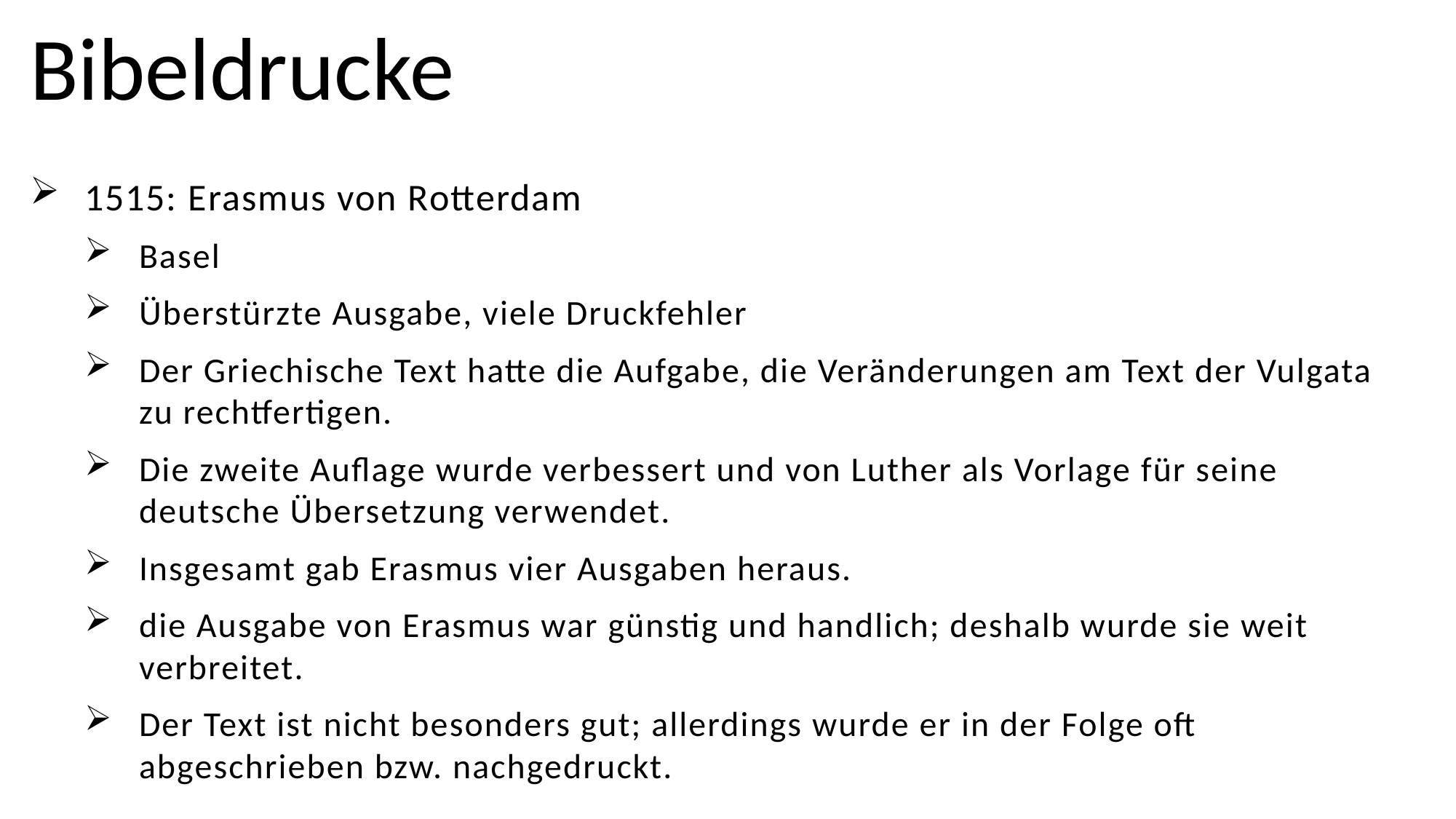

# Bibeldrucke
1515: Erasmus von Rotterdam
Basel
Überstürzte Ausgabe, viele Druckfehler
Der Griechische Text hatte die Aufgabe, die Veränderungen am Text der Vulgata zu rechtfertigen.
Die zweite Auflage wurde verbessert und von Luther als Vorlage für seine deutsche Übersetzung verwendet.
Insgesamt gab Erasmus vier Ausgaben heraus.
die Ausgabe von Erasmus war günstig und handlich; deshalb wurde sie weit verbreitet.
Der Text ist nicht besonders gut; allerdings wurde er in der Folge oft abgeschrieben bzw. nachgedruckt.